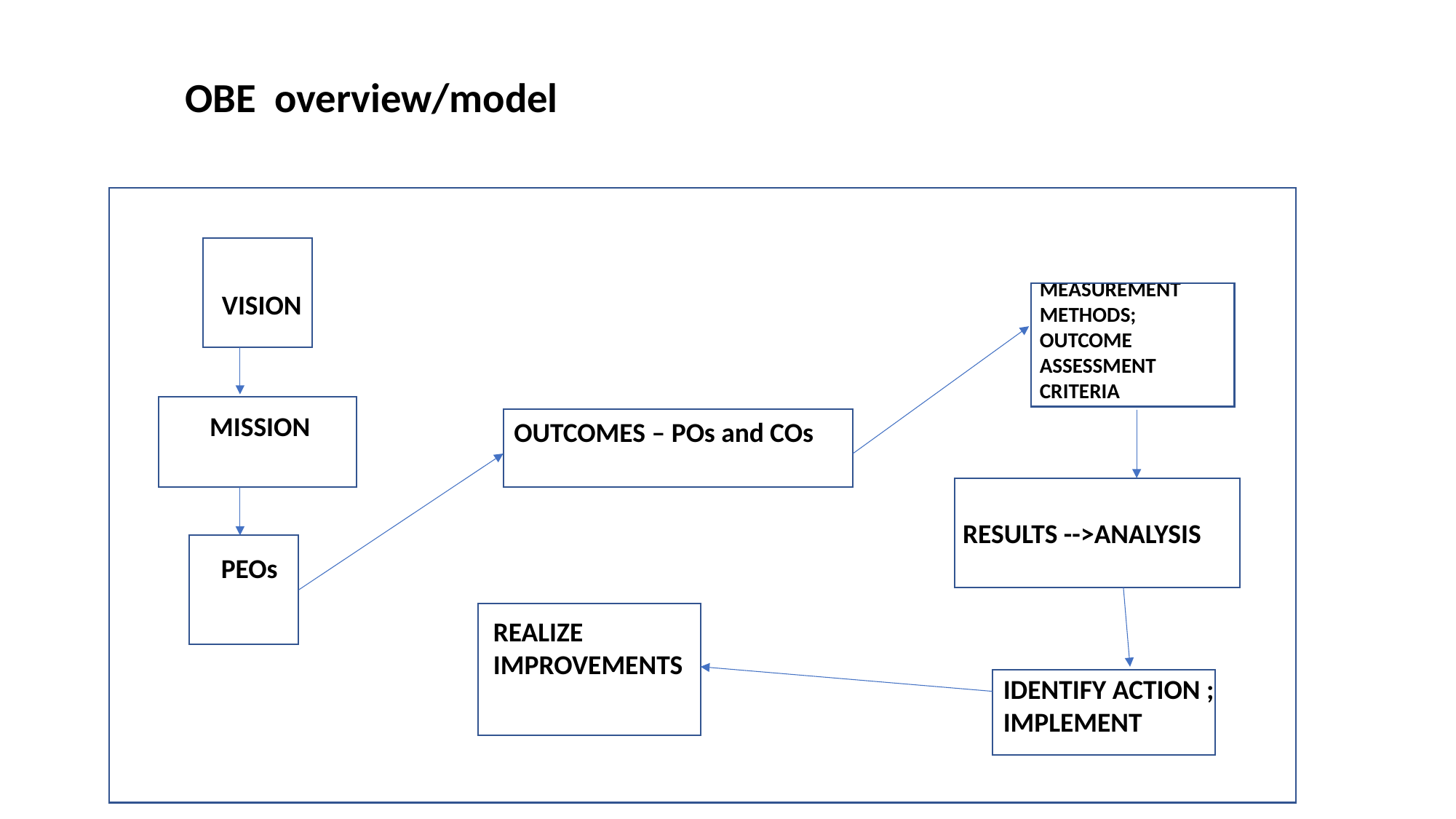

# OBE  overview/model

MEASUREMENT METHODS; OUTCOME ASSESSMENT CRITERIA
      VISION

MISSION

OUTCOMES – POs and COs

RESULTS -->ANALYSIS

PEOs

REALIZE IMPROVEMENTS
IDENTIFY ACTION ; IMPLEMENT

9